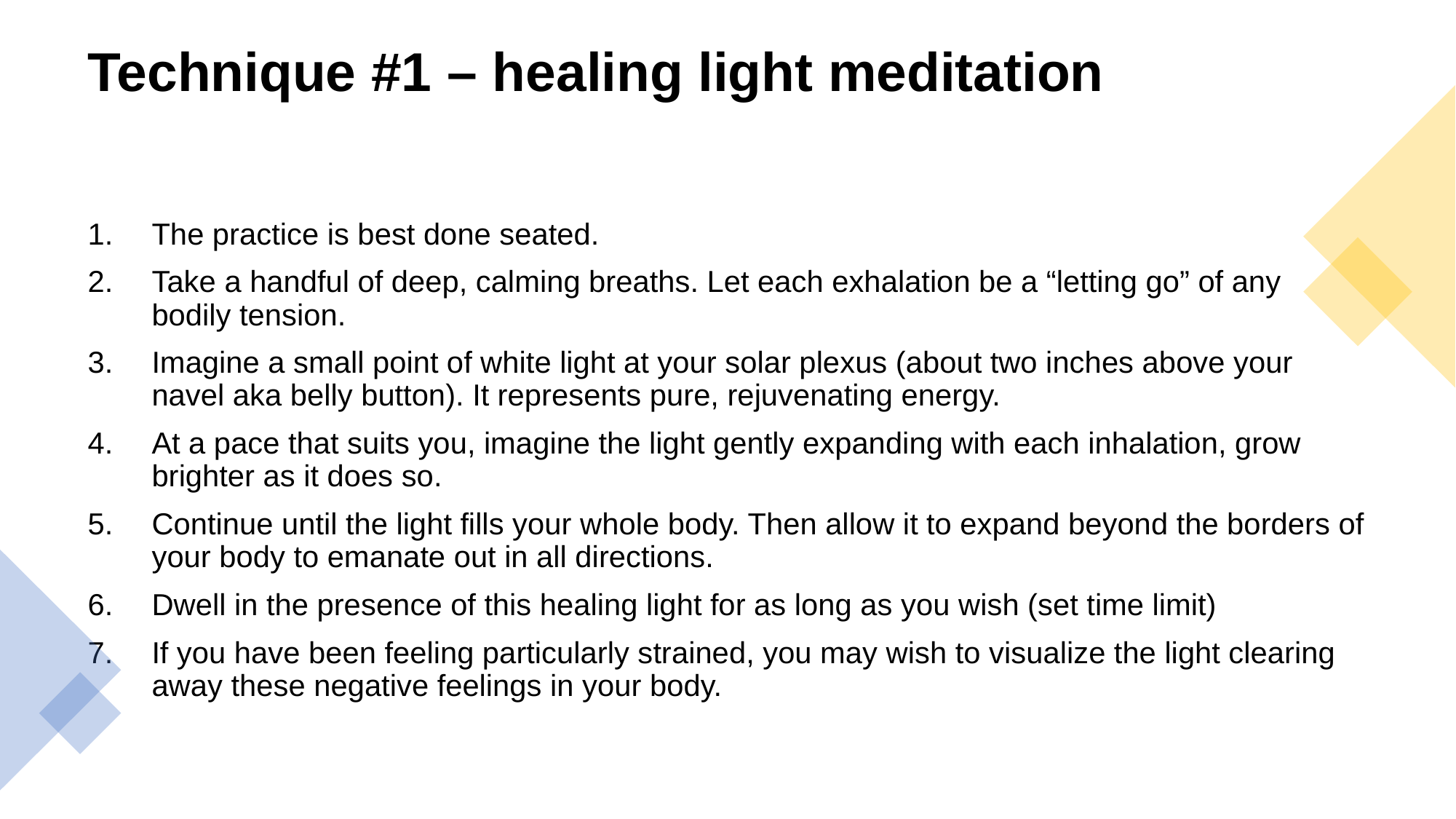

# Technique #1 – healing light meditation

The practice is best done seated.
Take a handful of deep, calming breaths. Let each exhalation be a “letting go” of any bodily tension.
Imagine a small point of white light at your solar plexus (about two inches above your navel aka belly button). It represents pure, rejuvenating energy.
At a pace that suits you, imagine the light gently expanding with each inhalation, grow brighter as it does so.
Continue until the light fills your whole body. Then allow it to expand beyond the borders of your body to emanate out in all directions.
Dwell in the presence of this healing light for as long as you wish (set time limit)
If you have been feeling particularly strained, you may wish to visualize the light clearing away these negative feelings in your body.